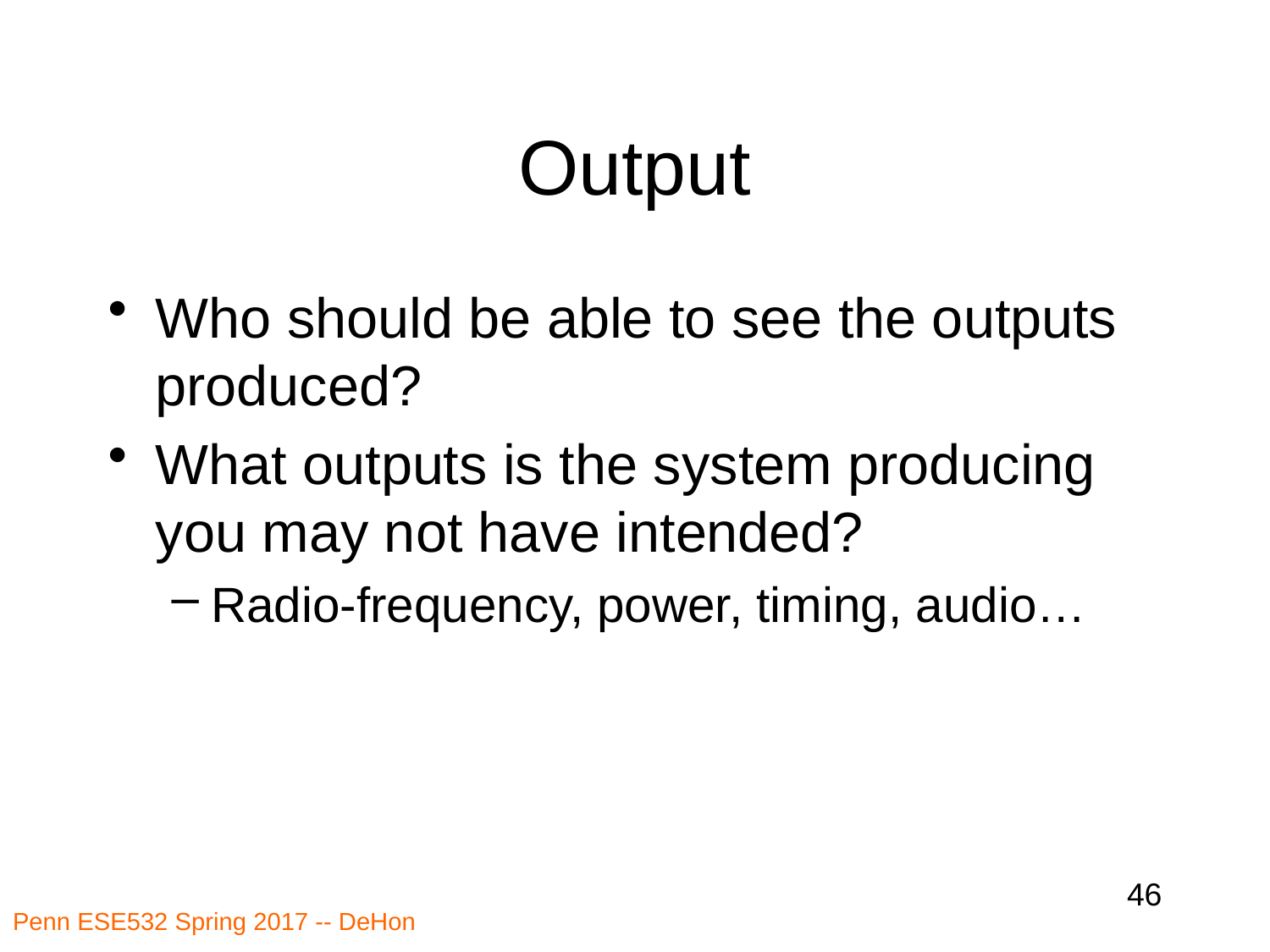

# Output
Who should be able to see the outputs produced?
What outputs is the system producing you may not have intended?
Radio-frequency, power, timing, audio…
46
Penn ESE532 Spring 2017 -- DeHon